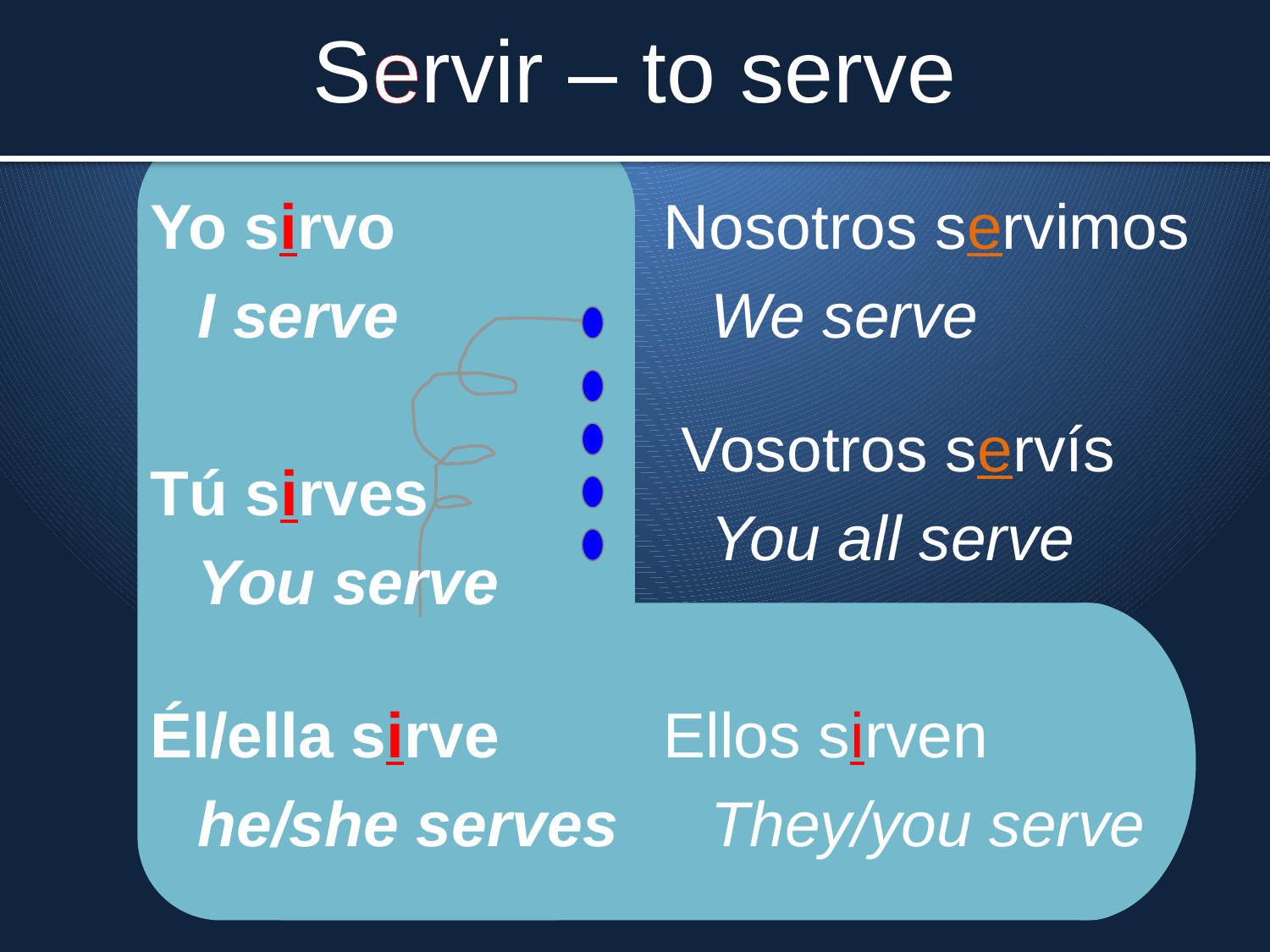

Servir – to serve

Yo sirvo
	I serve

Tú sirves
	You serve

Él/ella sirve
	he/she serves
Nosotros servimos
	We serve

 Vosotros servís
	You all serve

Ellos sirven
	They/you serve